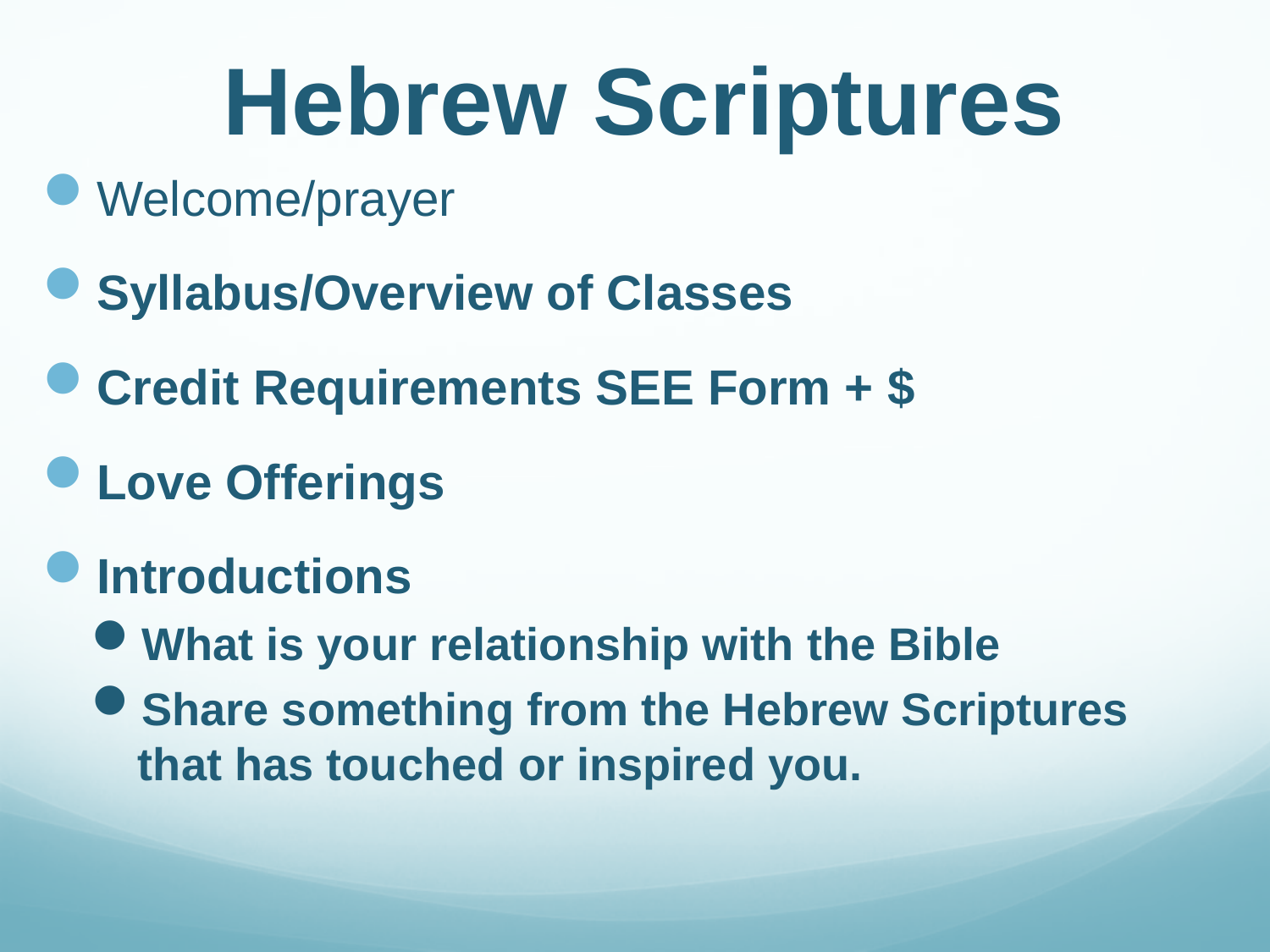

# Hebrew Scriptures
Welcome/prayer
Syllabus/Overview of Classes
Credit Requirements SEE Form + $
Love Offerings
Introductions
What is your relationship with the Bible
Share something from the Hebrew Scriptures that has touched or inspired you.